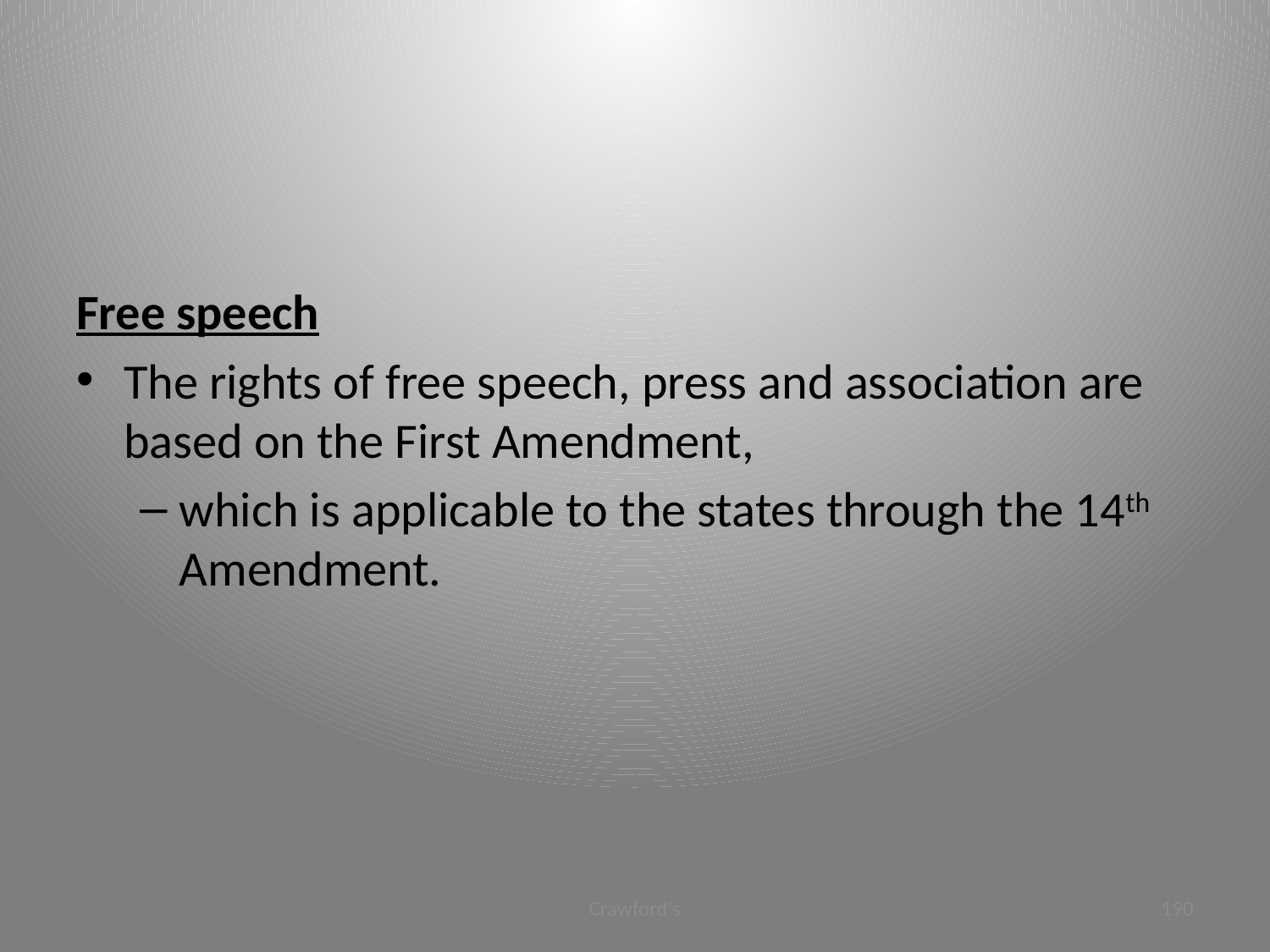

#
Free speech
The rights of free speech, press and association are based on the First Amendment,
which is applicable to the states through the 14th Amendment.

Crawford's
190